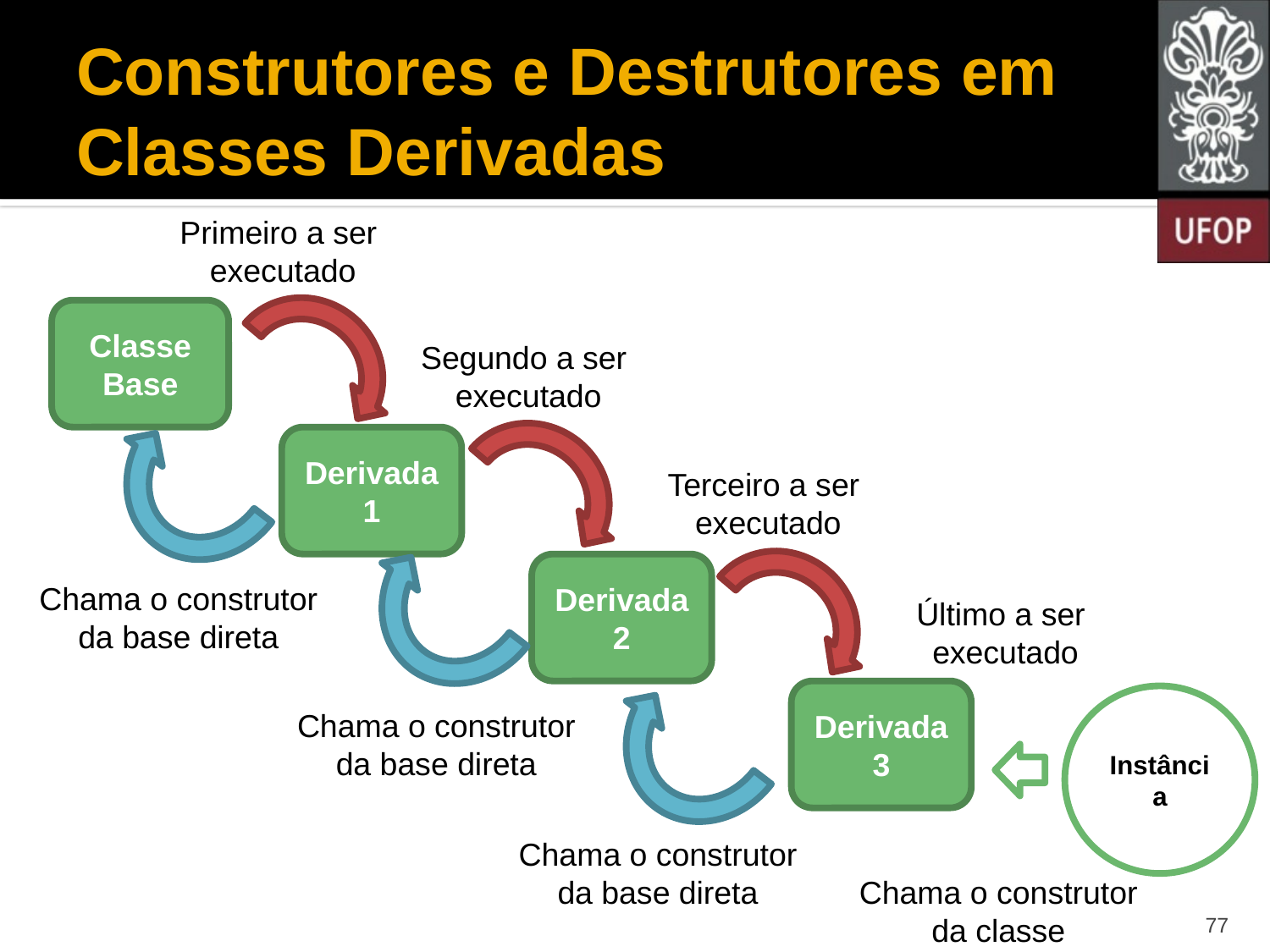

# Construtores e Destrutores em Classes Derivadas
Primeiro a ser
executado

Classe
Base
Segundo a ser
executado

Derivada1
Terceiro a ser
executado

Derivada2
Chama o construtor
da base direta
Último a ser
executado

Derivada3
Instância
Chama o construtor
da base direta

Chama o construtor
da base direta
Chama o construtor
da classe
77